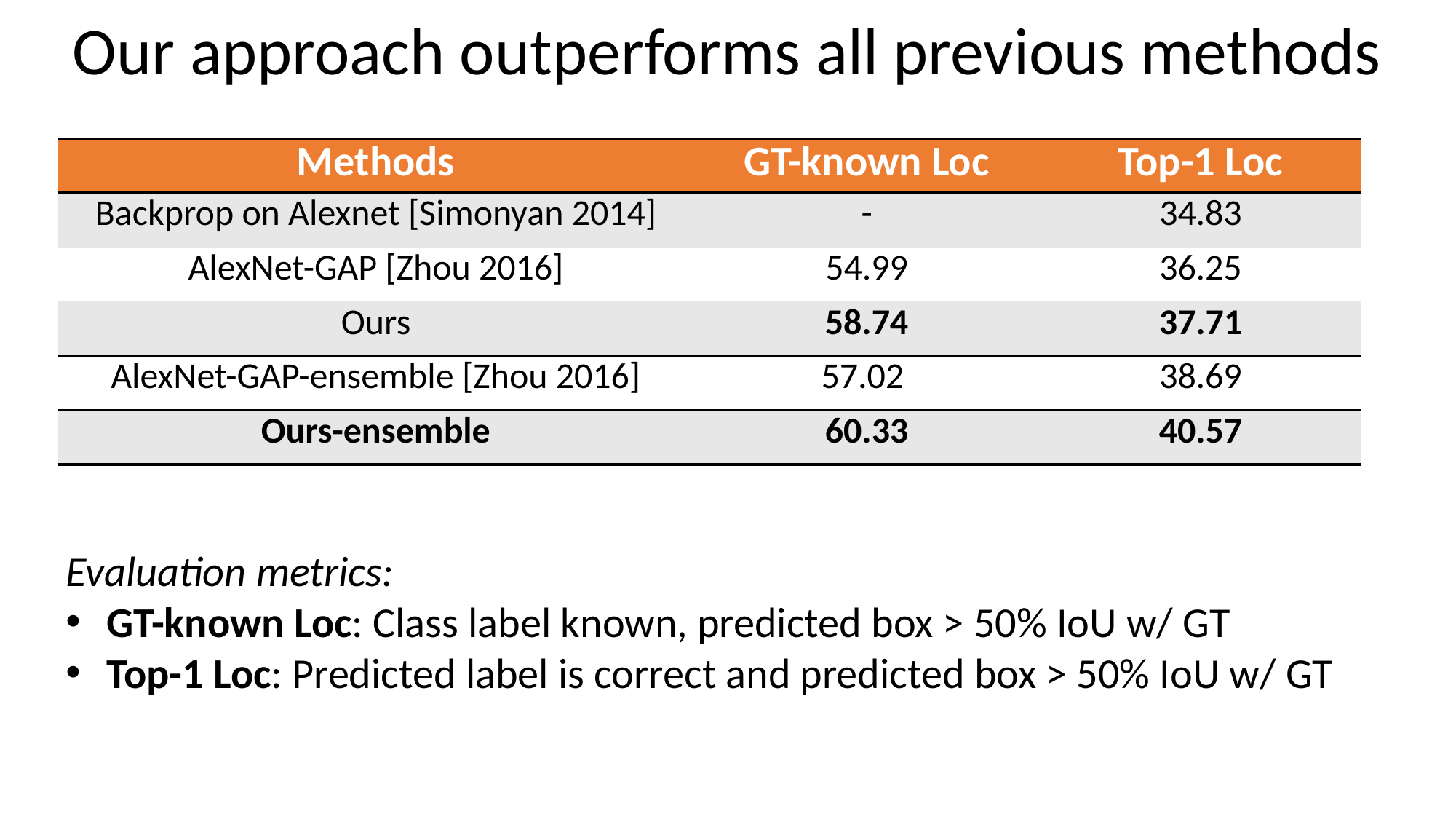

# Our approach outperforms all previous methods
| Methods | GT-known Loc | Top-1 Loc |
| --- | --- | --- |
| Backprop on Alexnet [Simonyan 2014] | - | 34.83 |
| AlexNet-GAP [Zhou 2016] | 54.99 | 36.25 |
| Ours | 58.74 | 37.71 |
| AlexNet-GAP-ensemble [Zhou 2016] | 57.02 | 38.69 |
| Ours-ensemble | 60.33 | 40.57 |
Evaluation metrics:
GT-known Loc: Class label known, predicted box > 50% IoU w/ GT
Top-1 Loc: Predicted label is correct and predicted box > 50% IoU w/ GT